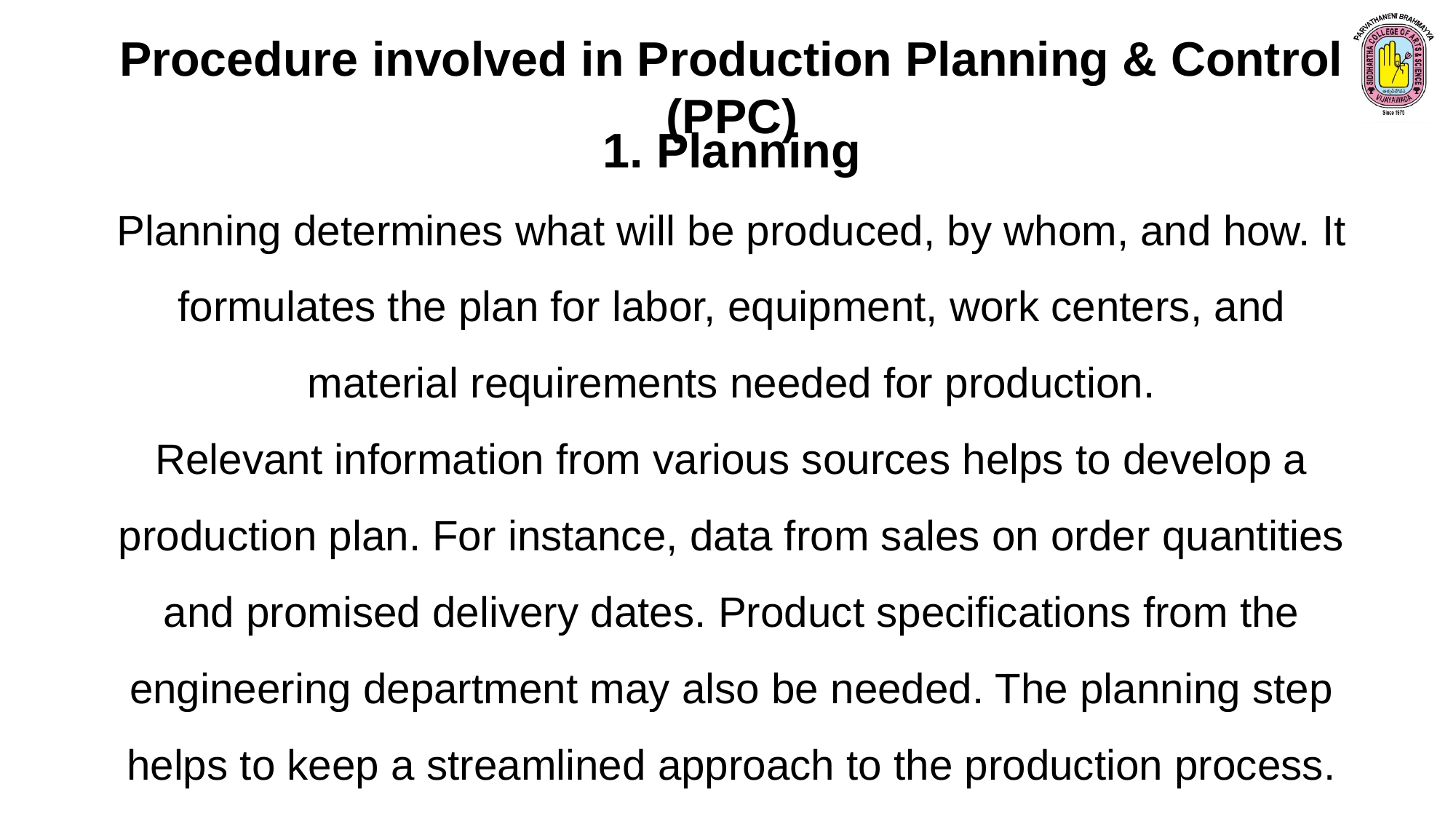

Procedure involved in Production Planning & Control (PPC)
1. Planning
Planning determines what will be produced, by whom, and how. It formulates the plan for labor, equipment, work centers, and material requirements needed for production.
Relevant information from various sources helps to develop a production plan. For instance, data from sales on order quantities and promised delivery dates. Product specifications from the engineering department may also be needed. The planning step helps to keep a streamlined approach to the production process.